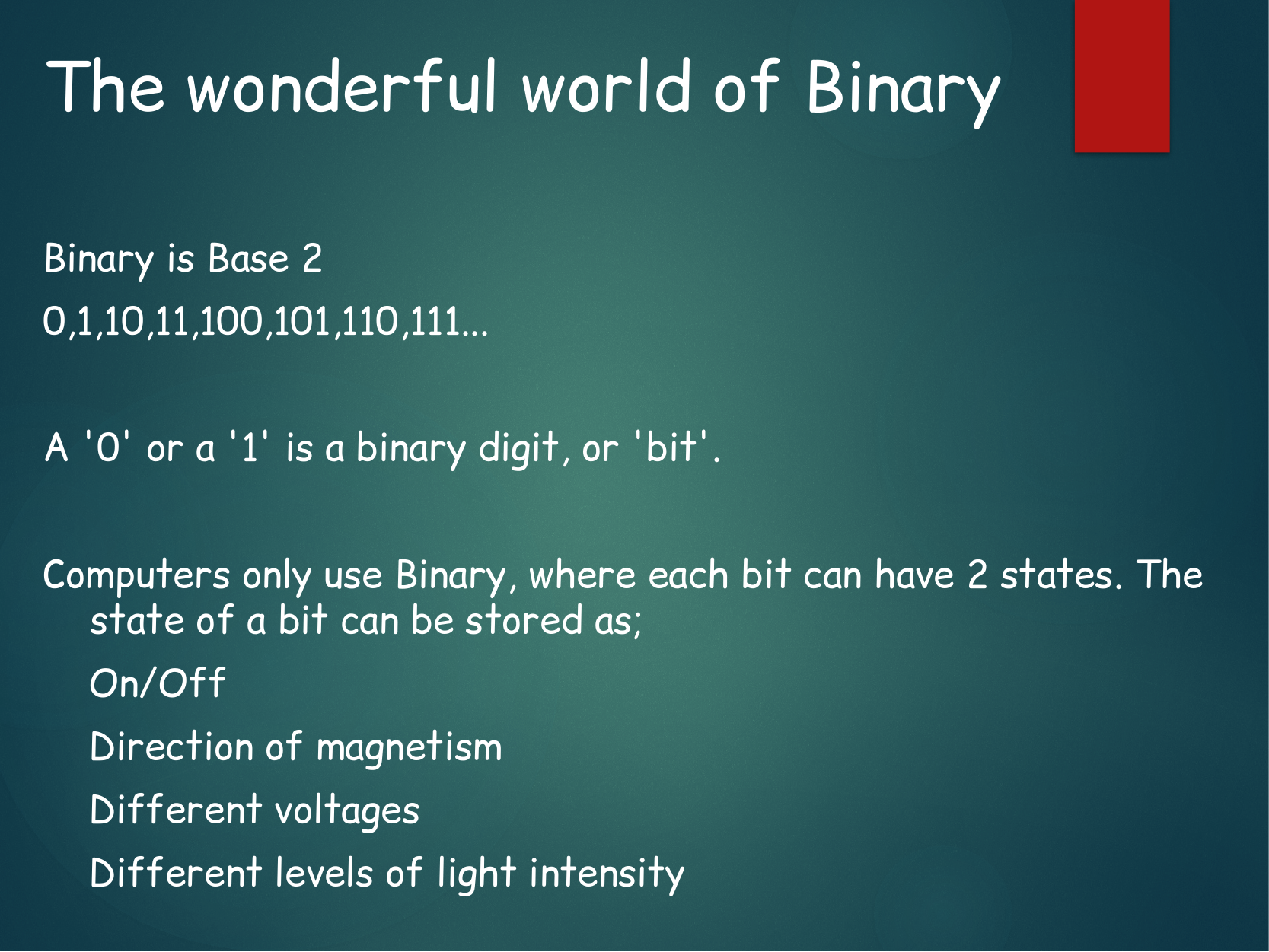

# The wonderful world of Binary
Binary is Base 2
0,1,10,11,100,101,110,111...

A '0' or a '1' is a binary digit, or 'bit'.

Computers only use Binary, where each bit can have 2 states. The state of a bit can be stored as;
    On/Off
    Direction of magnetism
    Different voltages
    Different levels of light intensity